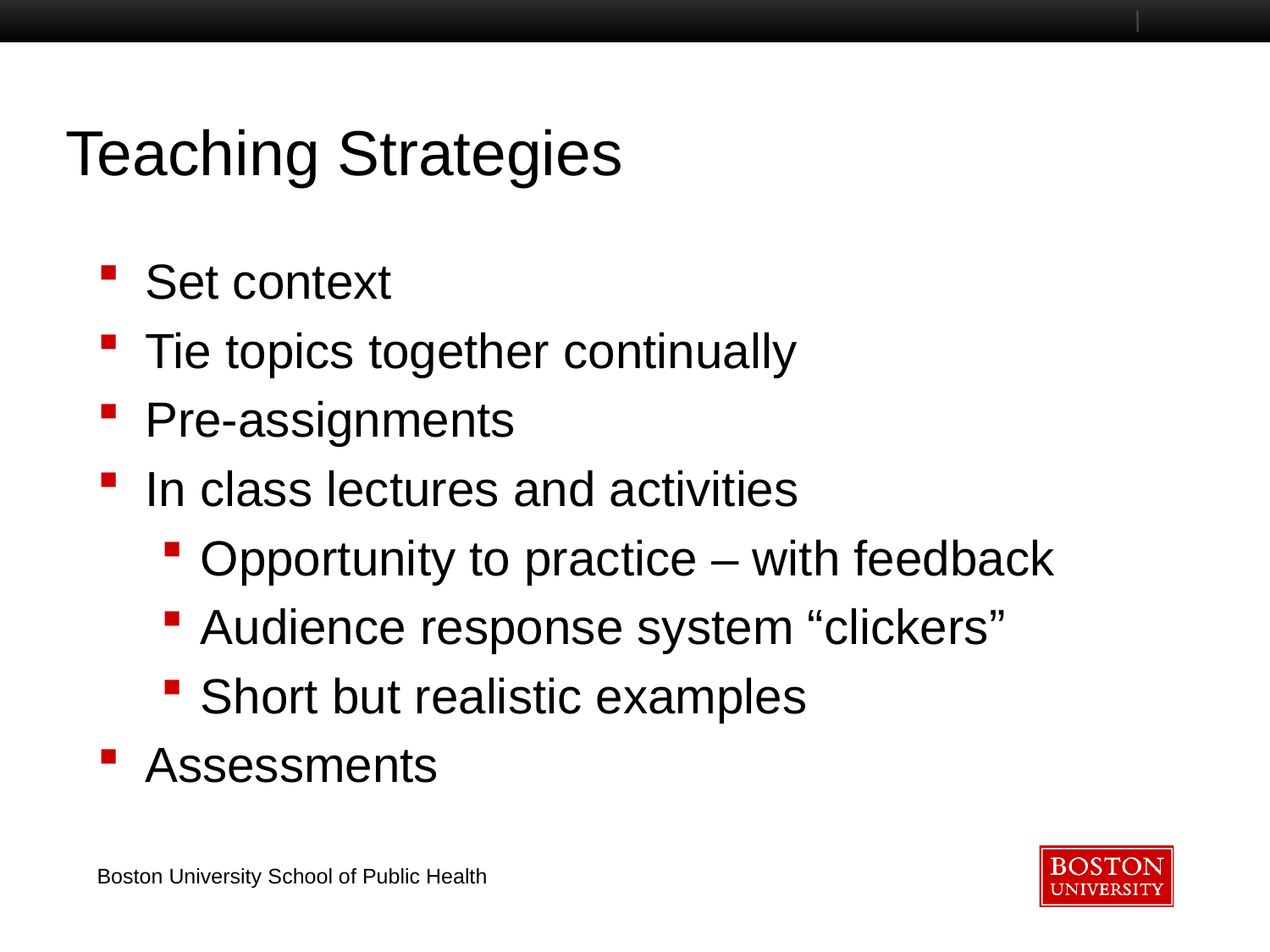

# Teaching Strategies
Set context
Tie topics together continually
Pre-assignments
In class lectures and activities
Opportunity to practice – with feedback
Audience response system “clickers”
Short but realistic examples
Assessments